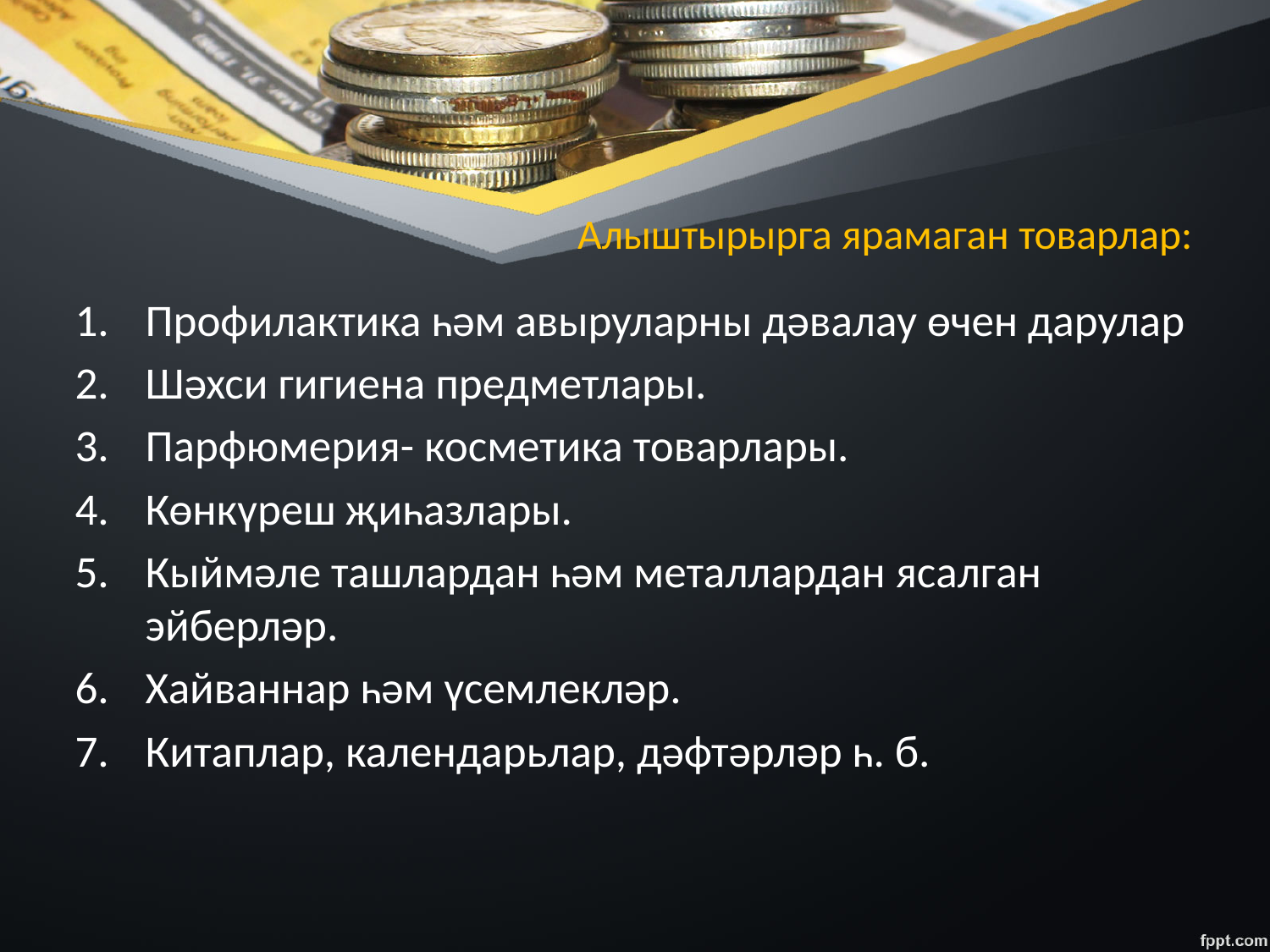

# Алыштырырга ярамаган товарлар:
Профилактика һәм авыруларны дәвалау өчен дарулар
Шәхси гигиена предметлары.
Парфюмерия- косметика товарлары.
Көнкүреш җиһазлары.
Кыймәле ташлардан һәм металлардан ясалган эйберләр.
Хайваннар һәм үсемлекләр.
Китаплар, календарьлар, дәфтәрләр һ. б.